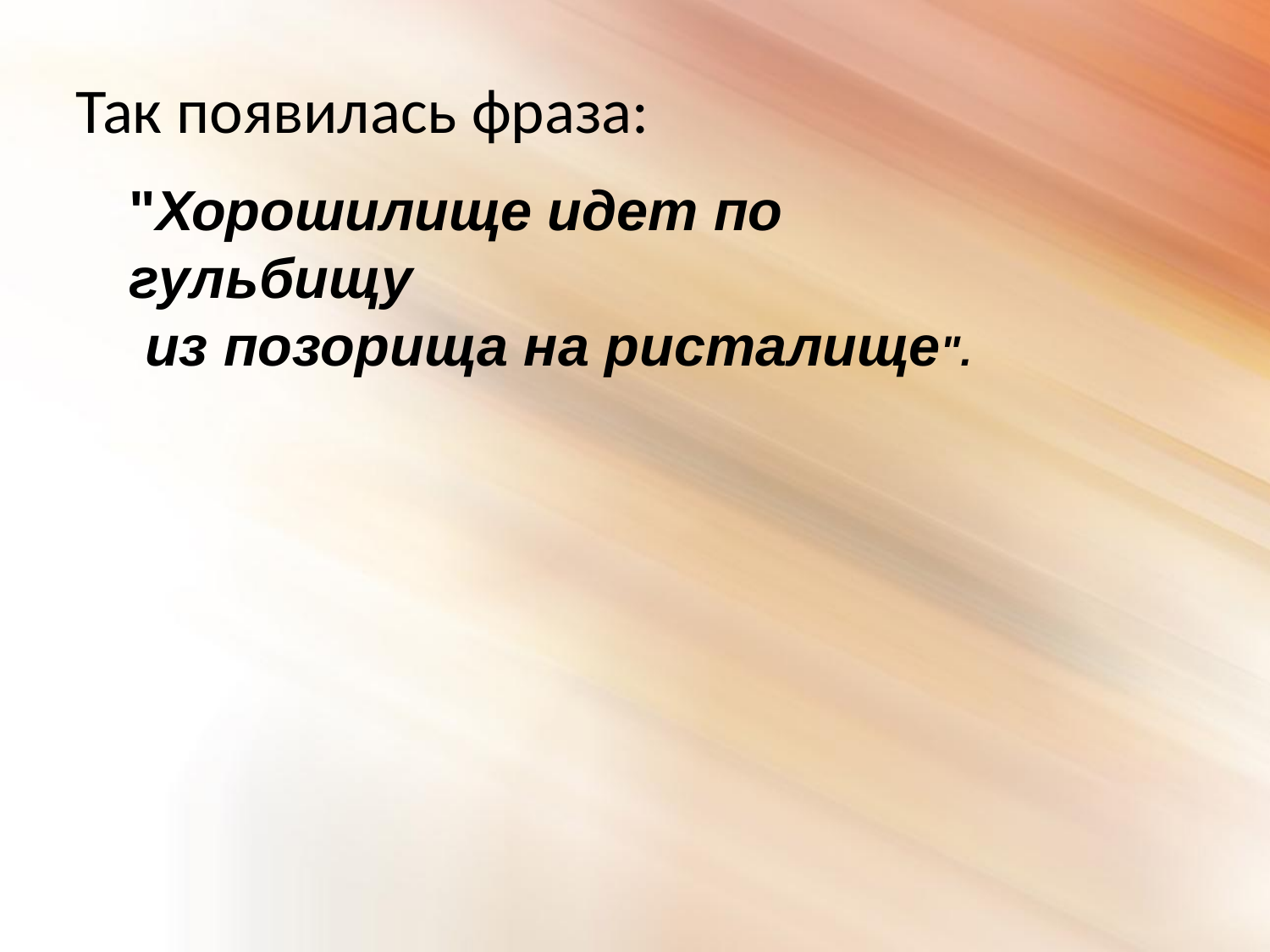

Так появилась фраза:
"Хорошилище идет по гульбищу
 из позорища на ристалище".